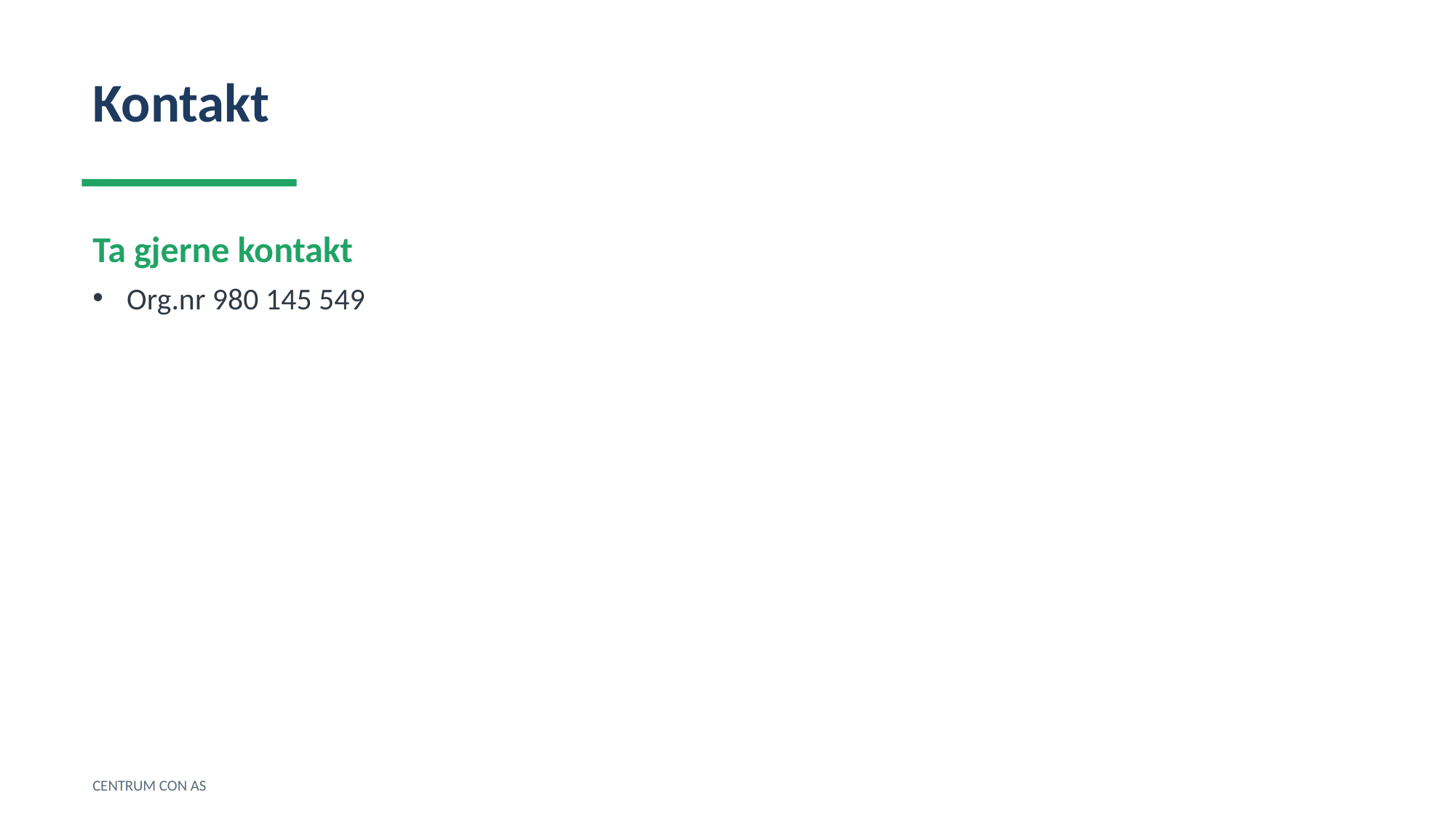

Kontakt

Ta gjerne kontakt
Org.nr 980 145 549
CENTRUM CON AS